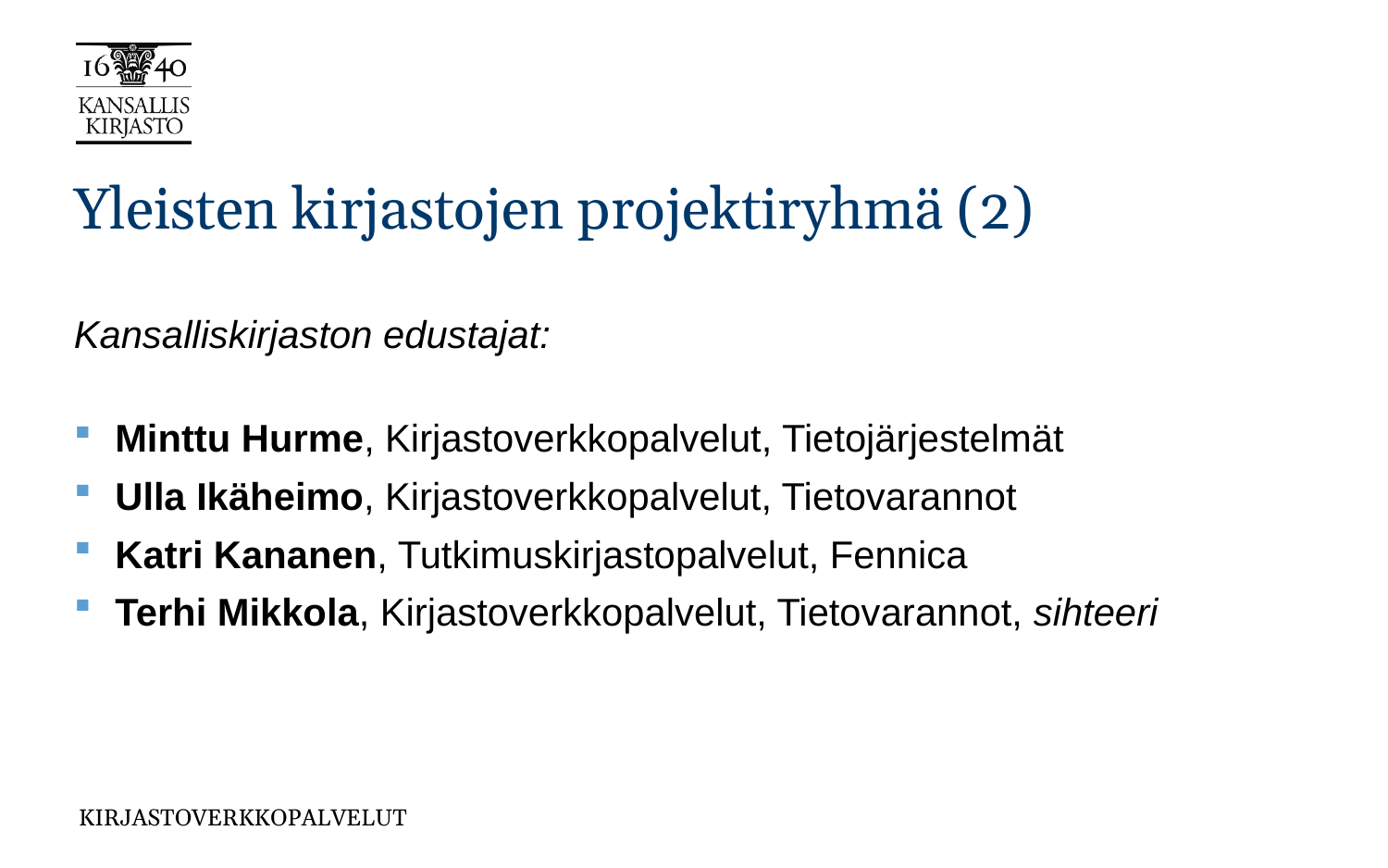

# Yleisten kirjastojen projektiryhmä (2)
Kansalliskirjaston edustajat:
Minttu Hurme, Kirjastoverkkopalvelut, Tietojärjestelmät
Ulla Ikäheimo, Kirjastoverkkopalvelut, Tietovarannot
Katri Kananen, Tutkimuskirjastopalvelut, Fennica
Terhi Mikkola, Kirjastoverkkopalvelut, Tietovarannot, sihteeri